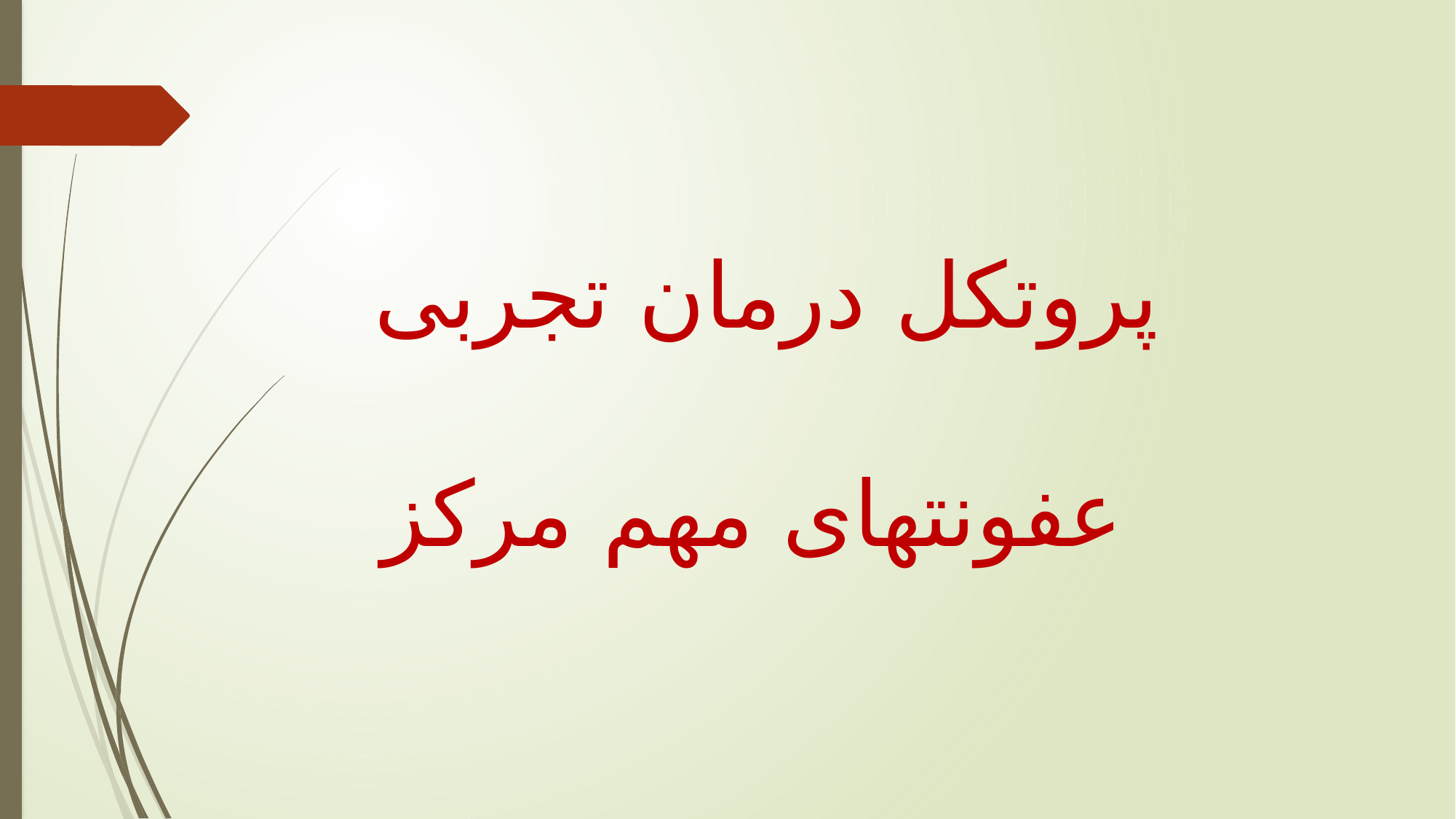

# پروتکل درمان تجربی عفونتهای مهم مرکز